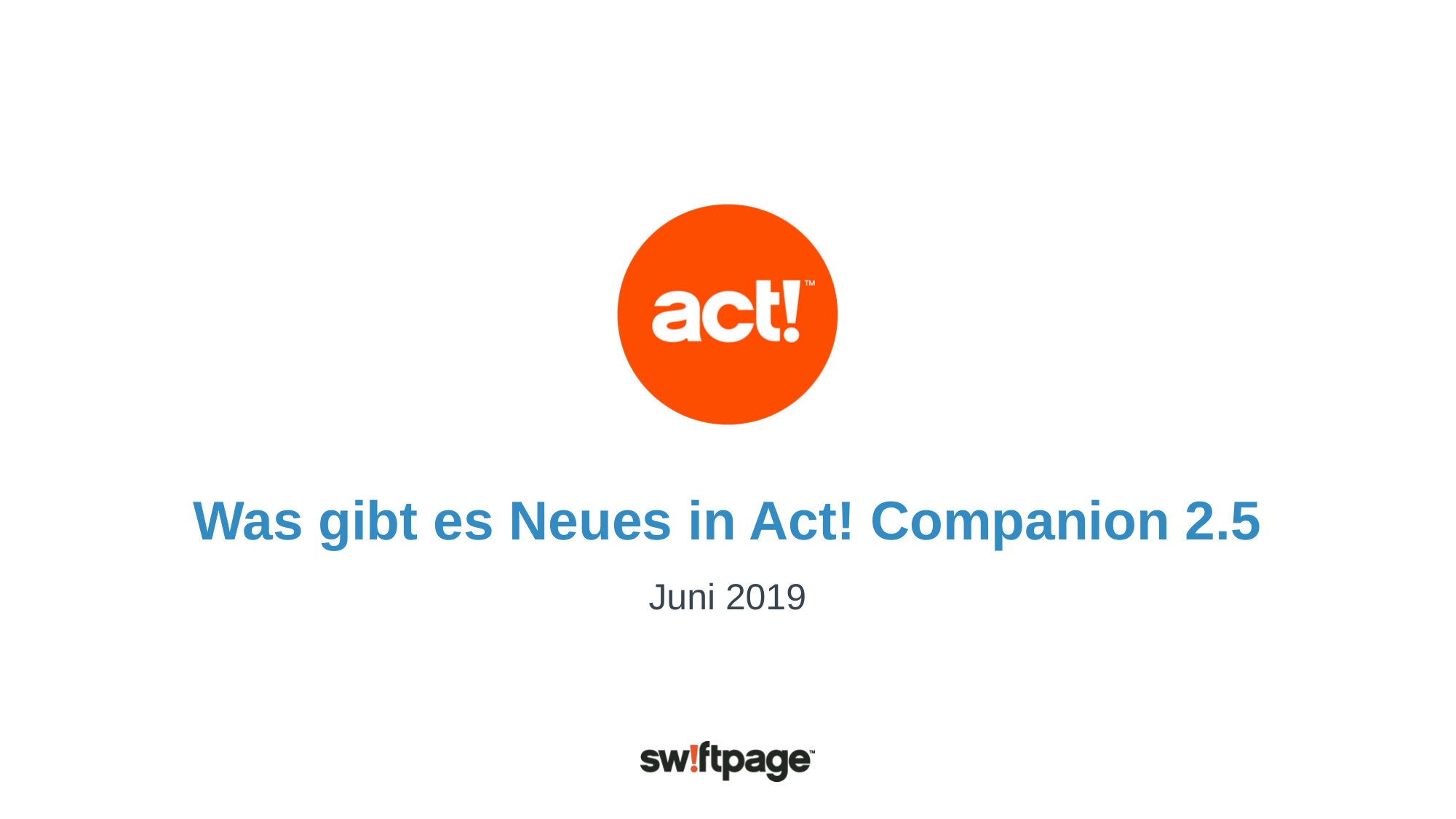

Was gibt es Neues in Act! Companion 2.5
Juni 2019